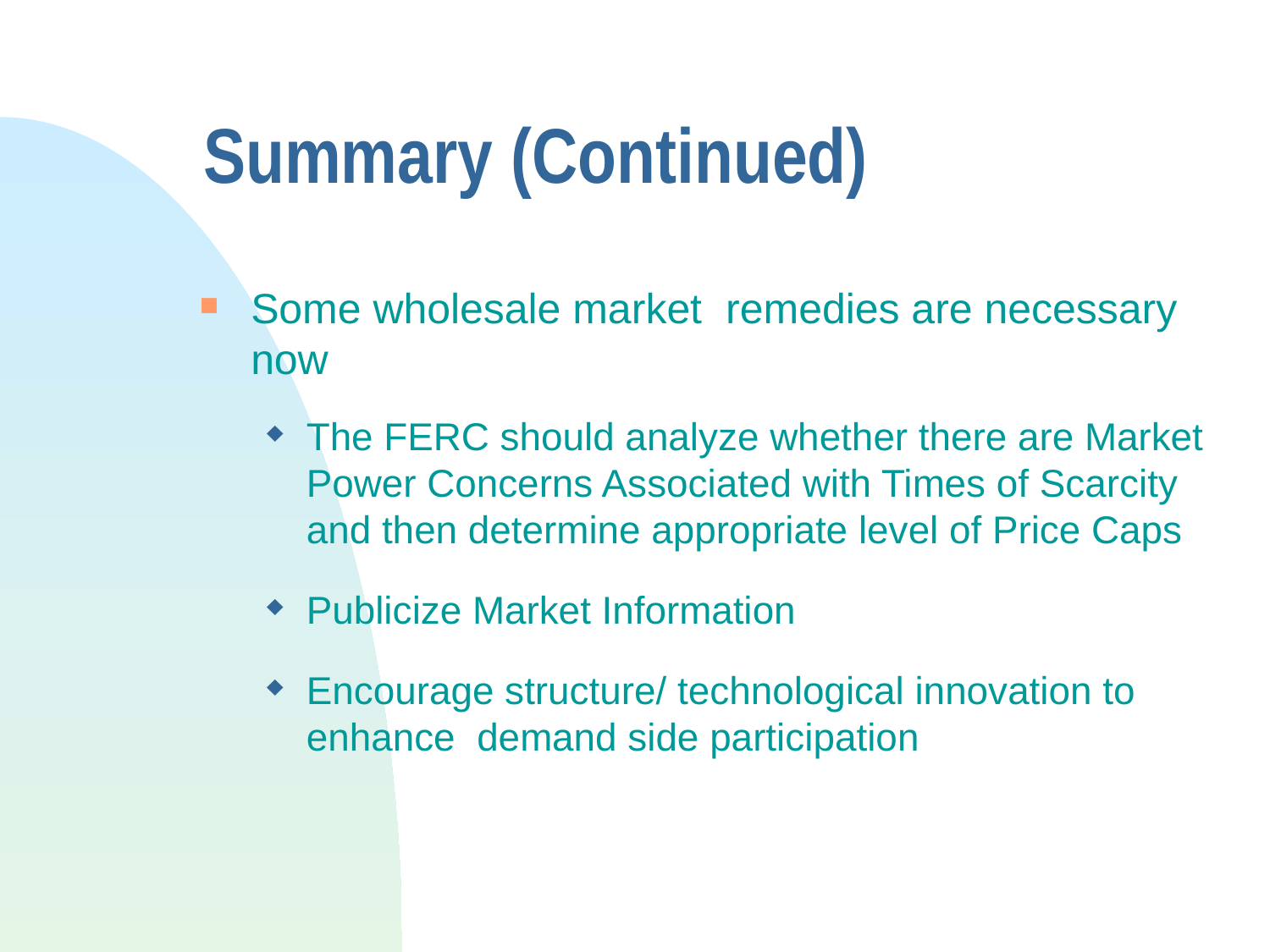

# Summary (Continued)
Some wholesale market  remedies are necessary now
The FERC should analyze whether there are Market Power Concerns Associated with Times of Scarcity and then determine appropriate level of Price Caps
Publicize Market Information
Encourage structure/ technological innovation to enhance  demand side participation